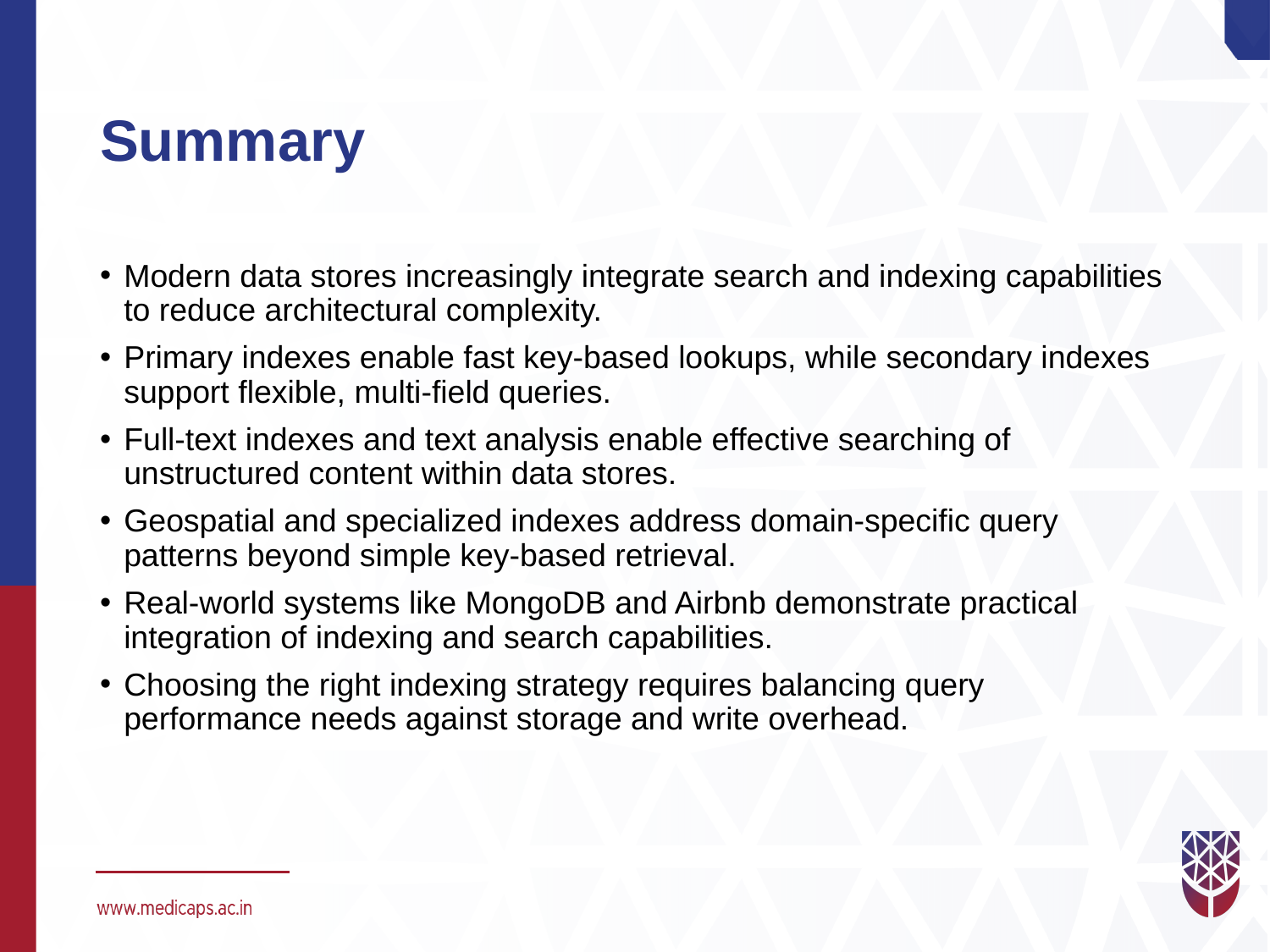

# Summary
Modern data stores increasingly integrate search and indexing capabilities to reduce architectural complexity.
Primary indexes enable fast key-based lookups, while secondary indexes support flexible, multi-field queries.
Full-text indexes and text analysis enable effective searching of unstructured content within data stores.
Geospatial and specialized indexes address domain-specific query patterns beyond simple key-based retrieval.
Real-world systems like MongoDB and Airbnb demonstrate practical integration of indexing and search capabilities.
Choosing the right indexing strategy requires balancing query performance needs against storage and write overhead.